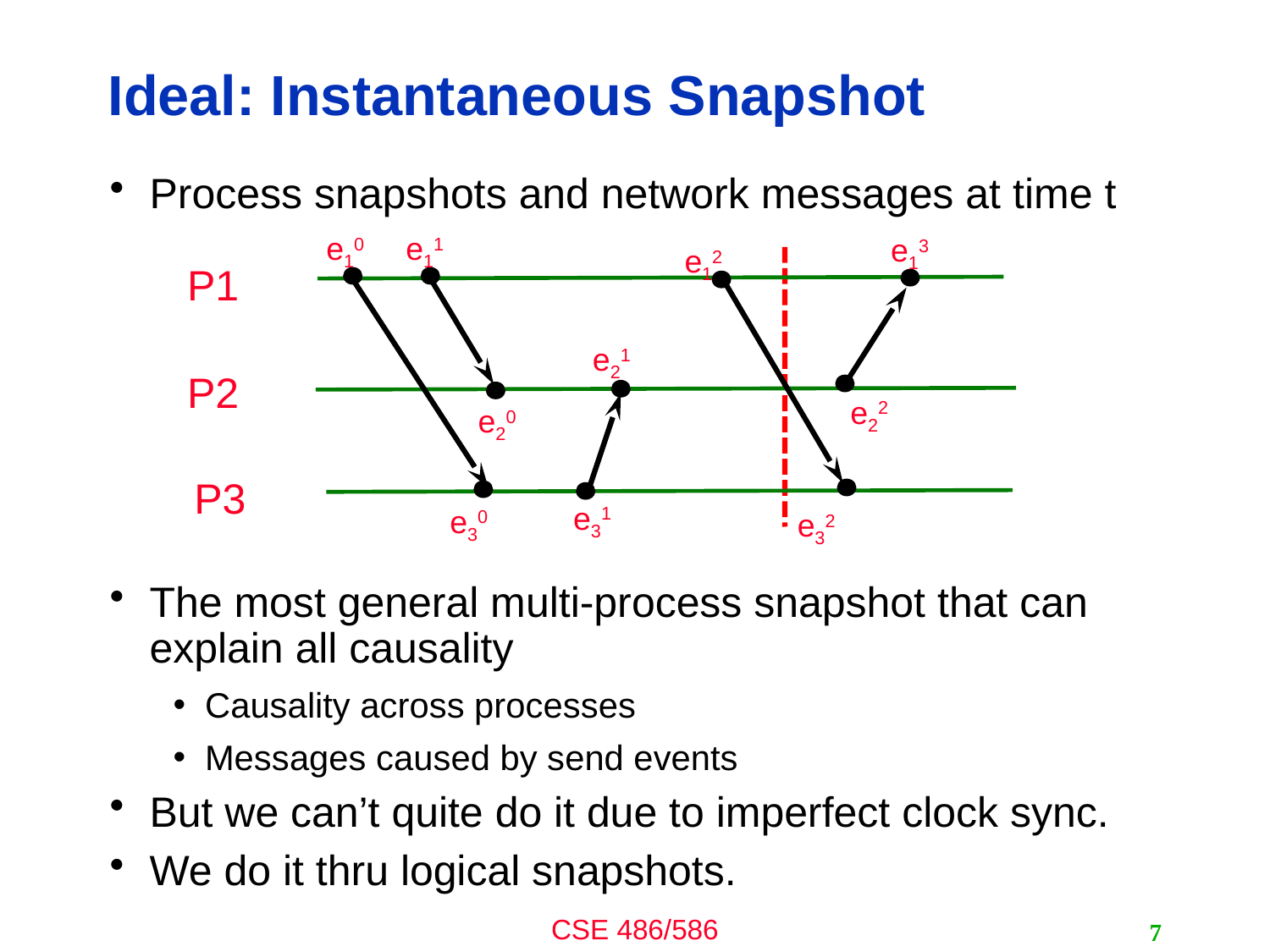

# Ideal: Instantaneous Snapshot
Process snapshots and network messages at time t

The most general multi-process snapshot that can explain all causality
Causality across processes
Messages caused by send events
But we can’t quite do it due to imperfect clock sync.
We do it thru logical snapshots.
e10
e11
e13
e12
P1

e21
P2

e22

e20
P3

e31
e30
e32
7